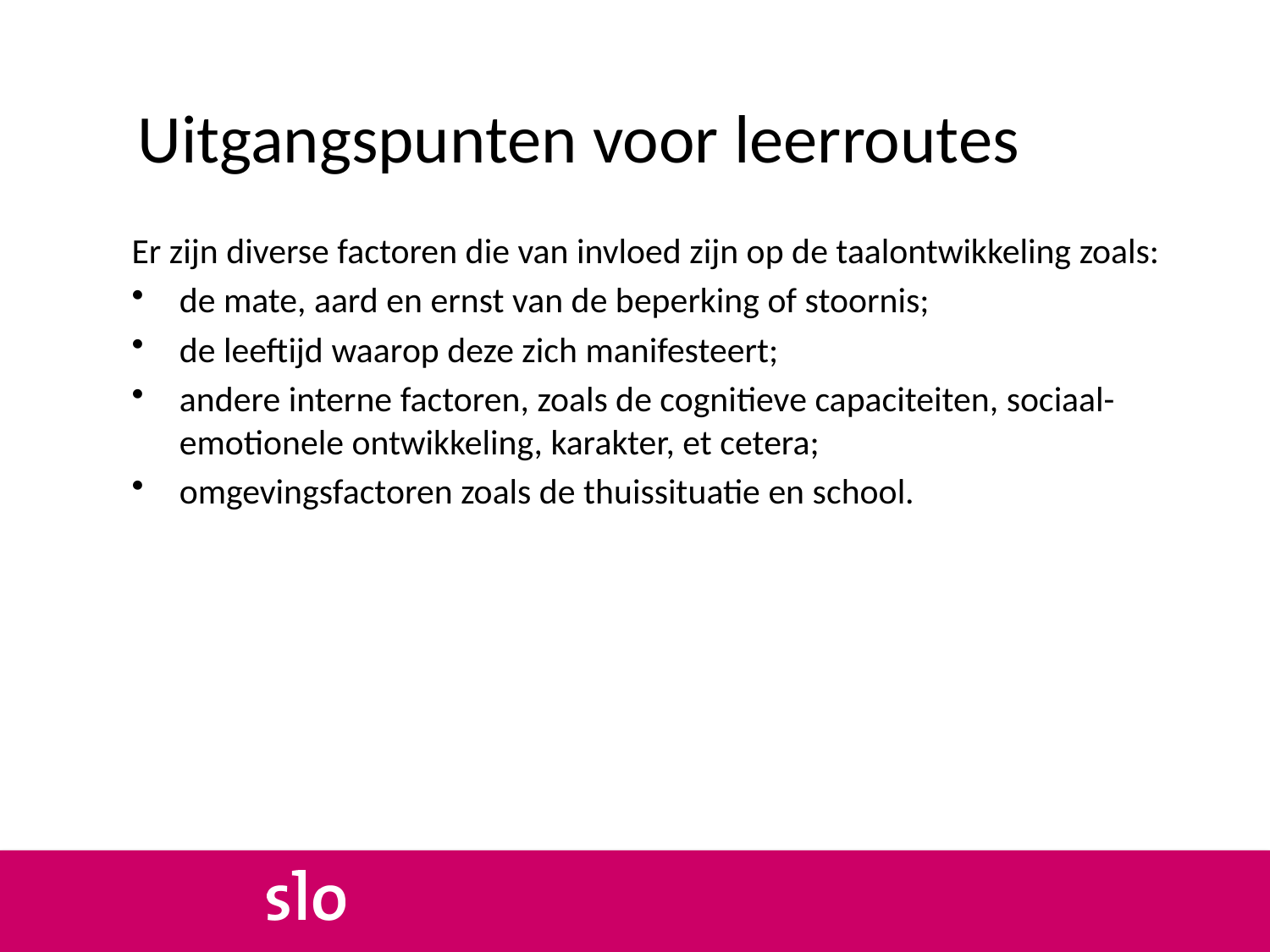

# Uitgangspunten voor leerroutes

Er zijn diverse factoren die van invloed zijn op de taalontwikkeling zoals:
de mate, aard en ernst van de beperking of stoornis;
de leeftijd waarop deze zich manifesteert;
andere interne factoren, zoals de cognitieve capaciteiten, sociaal-emotionele ontwikkeling, karakter, et cetera;
omgevingsfactoren zoals de thuissituatie en school.